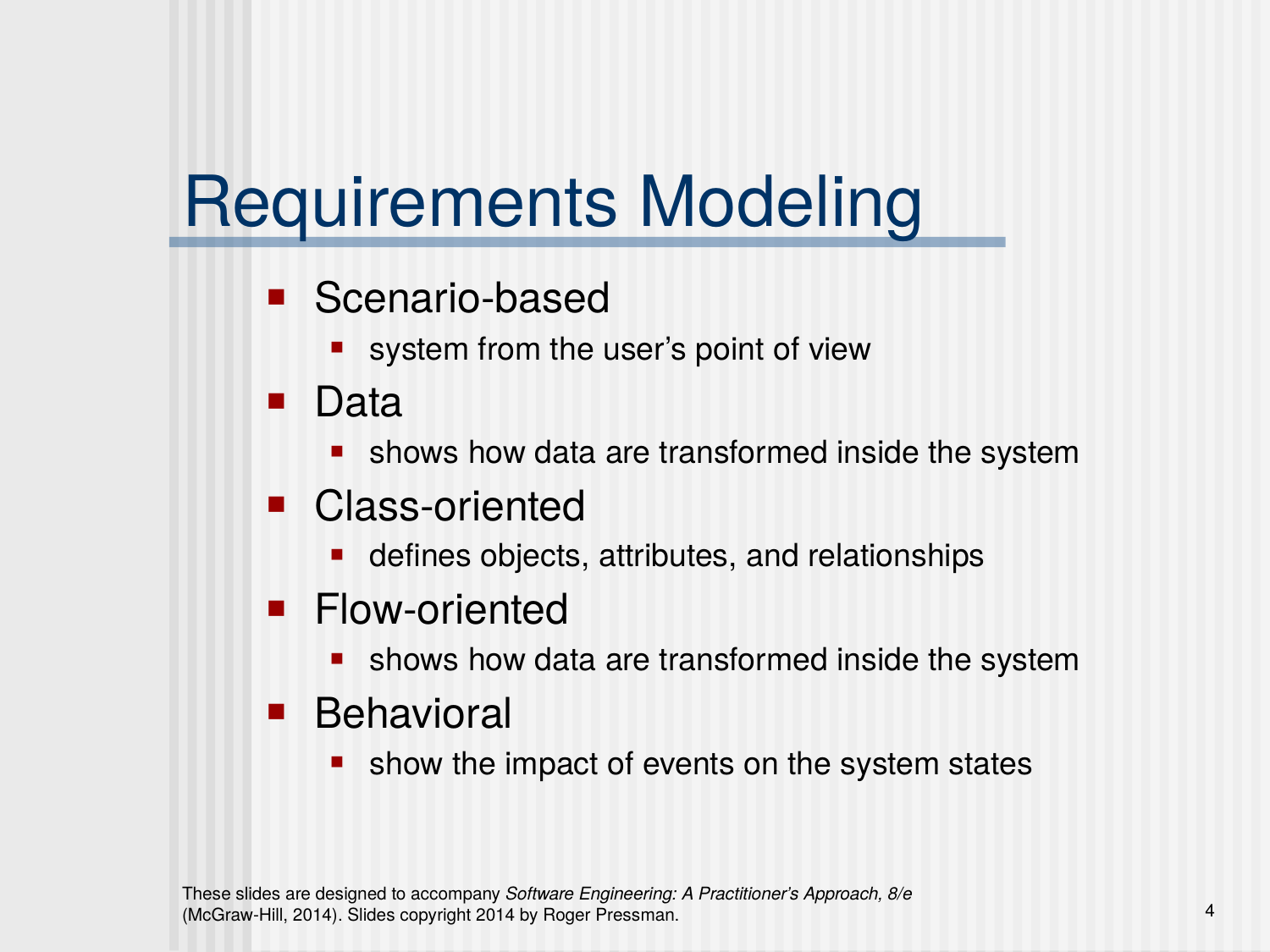

# Requirements Modeling
Scenario-based
system from the user’s point of view
Data
shows how data are transformed inside the system
Class-oriented
defines objects, attributes, and relationships
Flow-oriented
shows how data are transformed inside the system
Behavioral
show the impact of events on the system states
These slides are designed to accompany Software Engineering: A Practitioner’s Approach, 8/e (McGraw-Hill, 2014). Slides copyright 2014 by Roger Pressman.
4